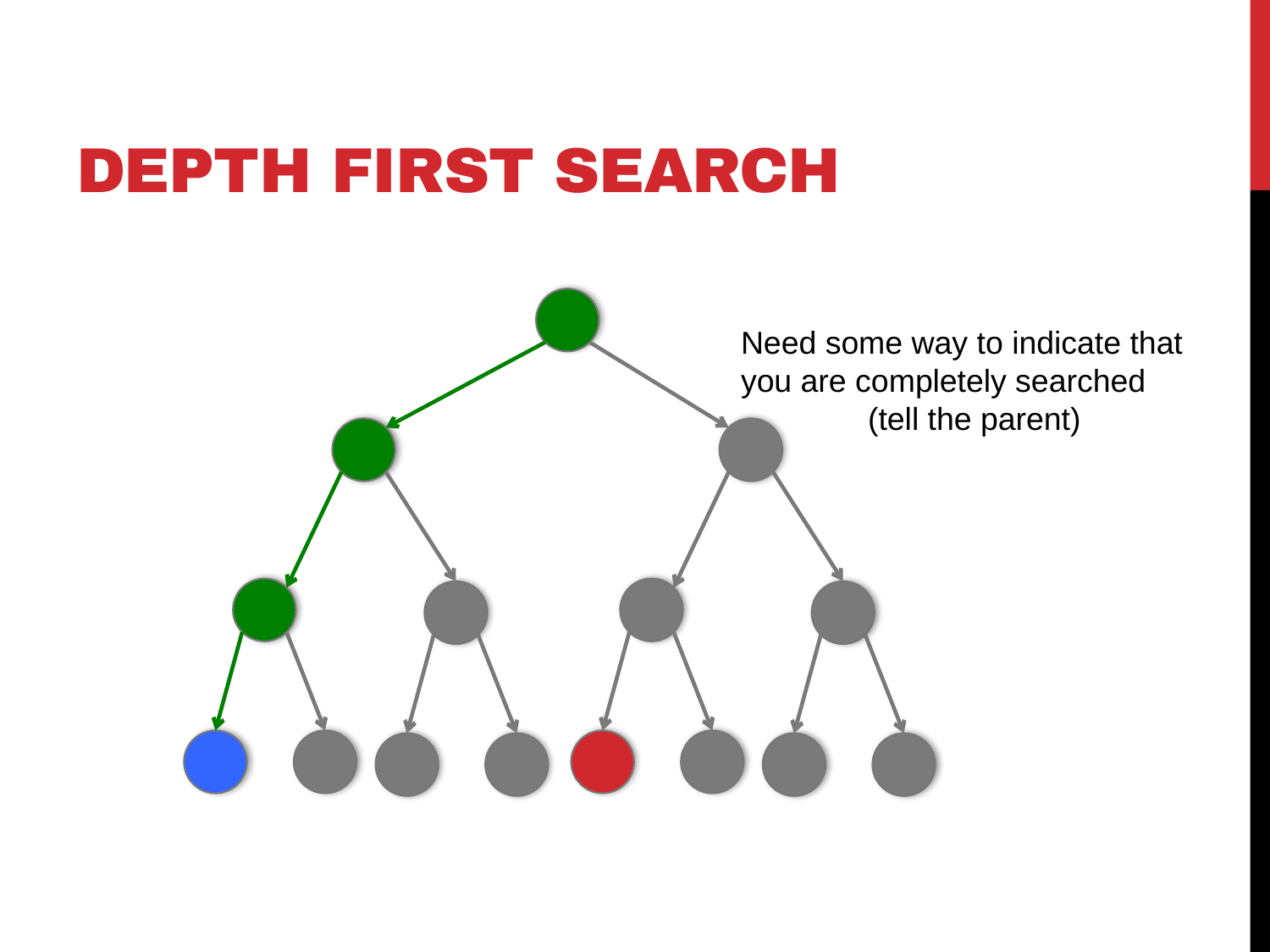

# Depth first search

Need some way to indicate that you are completely searched
	(tell the parent)